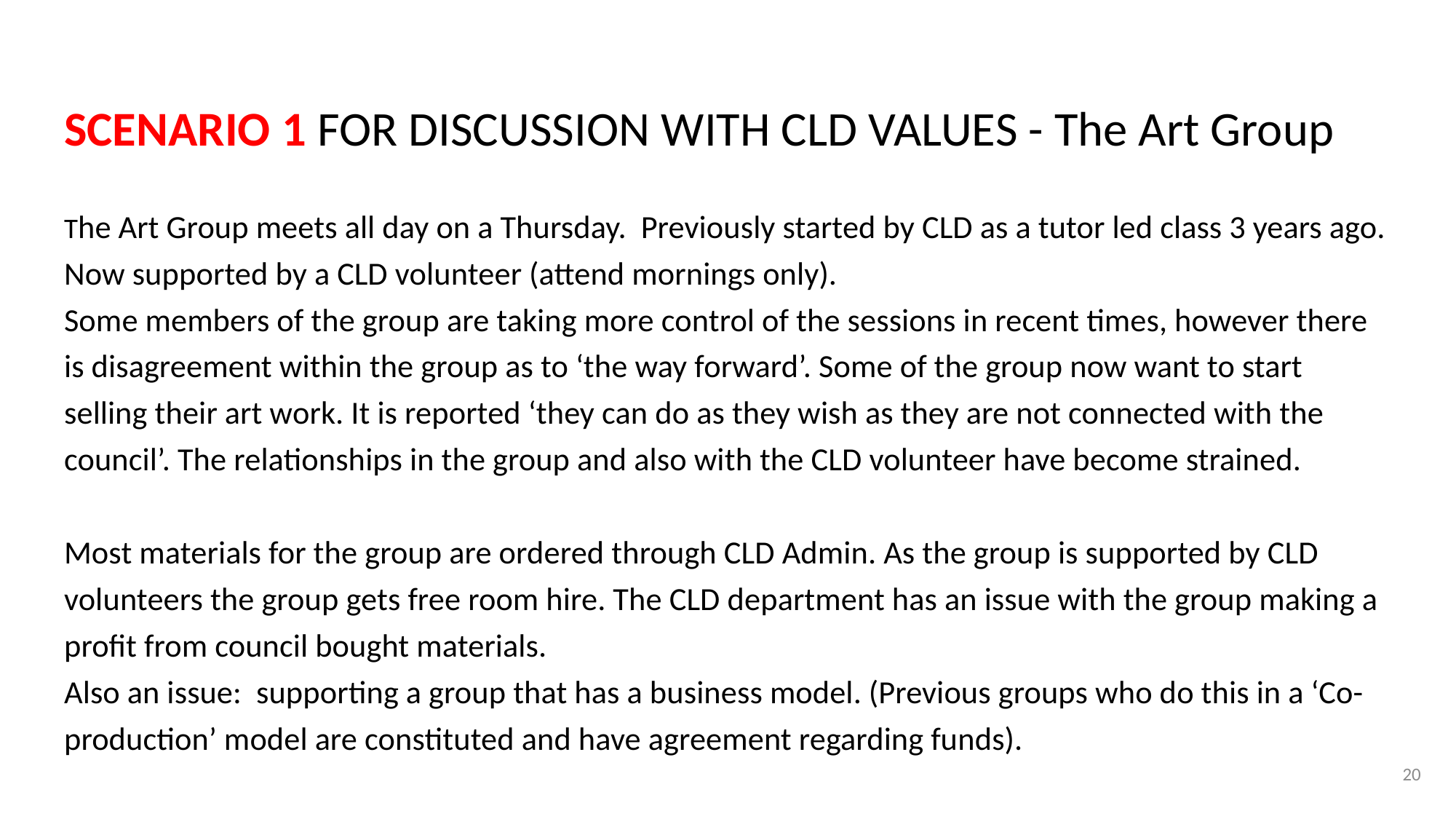

# SCENARIO 1 FOR DISCUSSION WITH CLD VALUES - The Art Group
The Art Group meets all day on a Thursday.  Previously started by CLD as a tutor led class 3 years ago.
Now supported by a CLD volunteer (attend mornings only).
Some members of the group are taking more control of the sessions in recent times, however there is disagreement within the group as to ‘the way forward’. Some of the group now want to start selling their art work. It is reported ‘they can do as they wish as they are not connected with the council’. The relationships in the group and also with the CLD volunteer have become strained.

Most materials for the group are ordered through CLD Admin. As the group is supported by CLD volunteers the group gets free room hire. The CLD department has an issue with the group making a profit from council bought materials.
Also an issue:  supporting a group that has a business model. (Previous groups who do this in a ‘Co-production’ model are constituted and have agreement regarding funds).

20